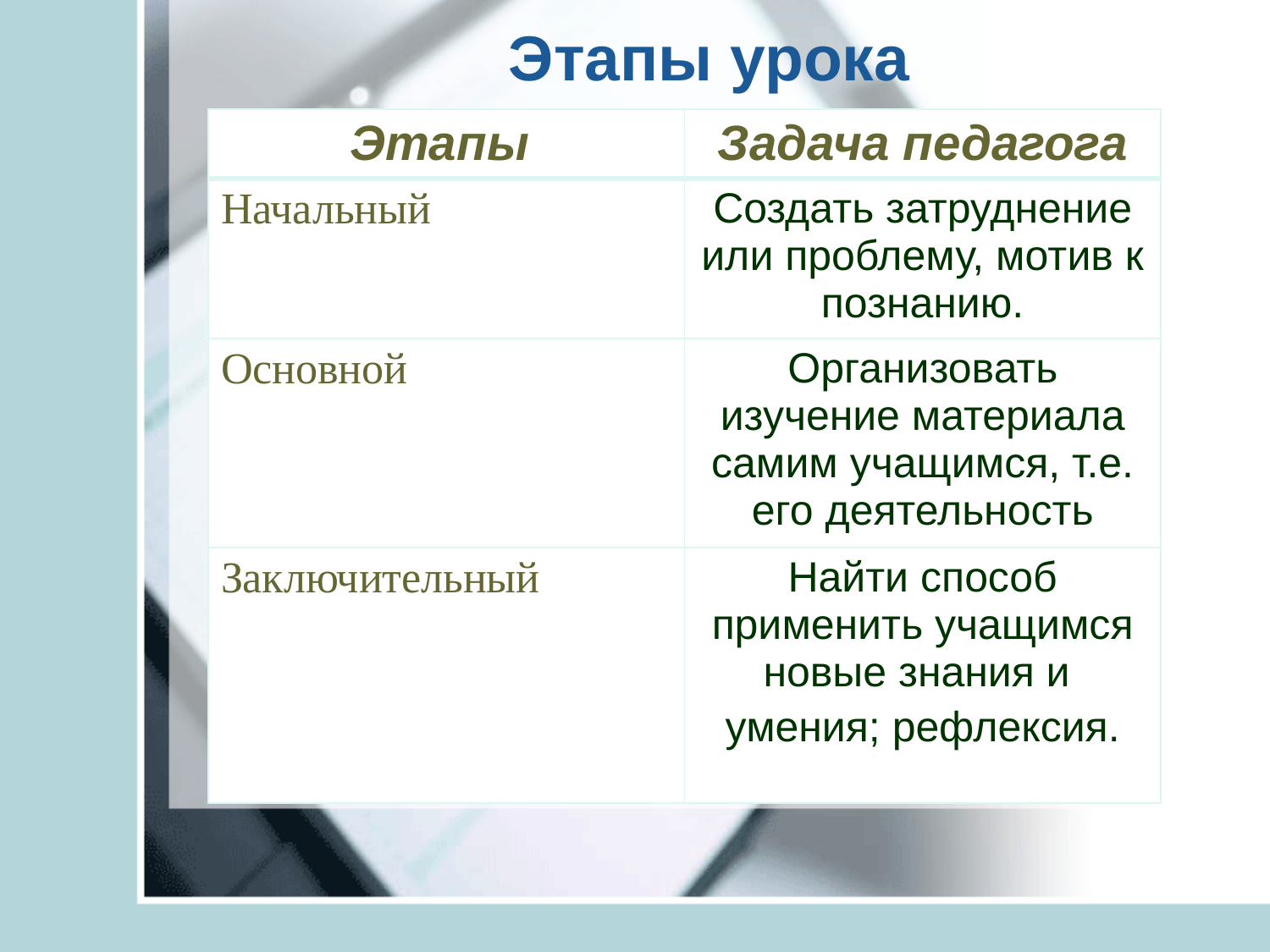

# Этапы урока
| Этапы | Задача педагога |
| --- | --- |
| Начальный | Создать затруднение или проблему, мотив к познанию. |
| Основной | Организовать изучение материала самим учащимся, т.е. его деятельность |
| Заключительный | Найти способ применить учащимся новые знания и умения; рефлексия. |